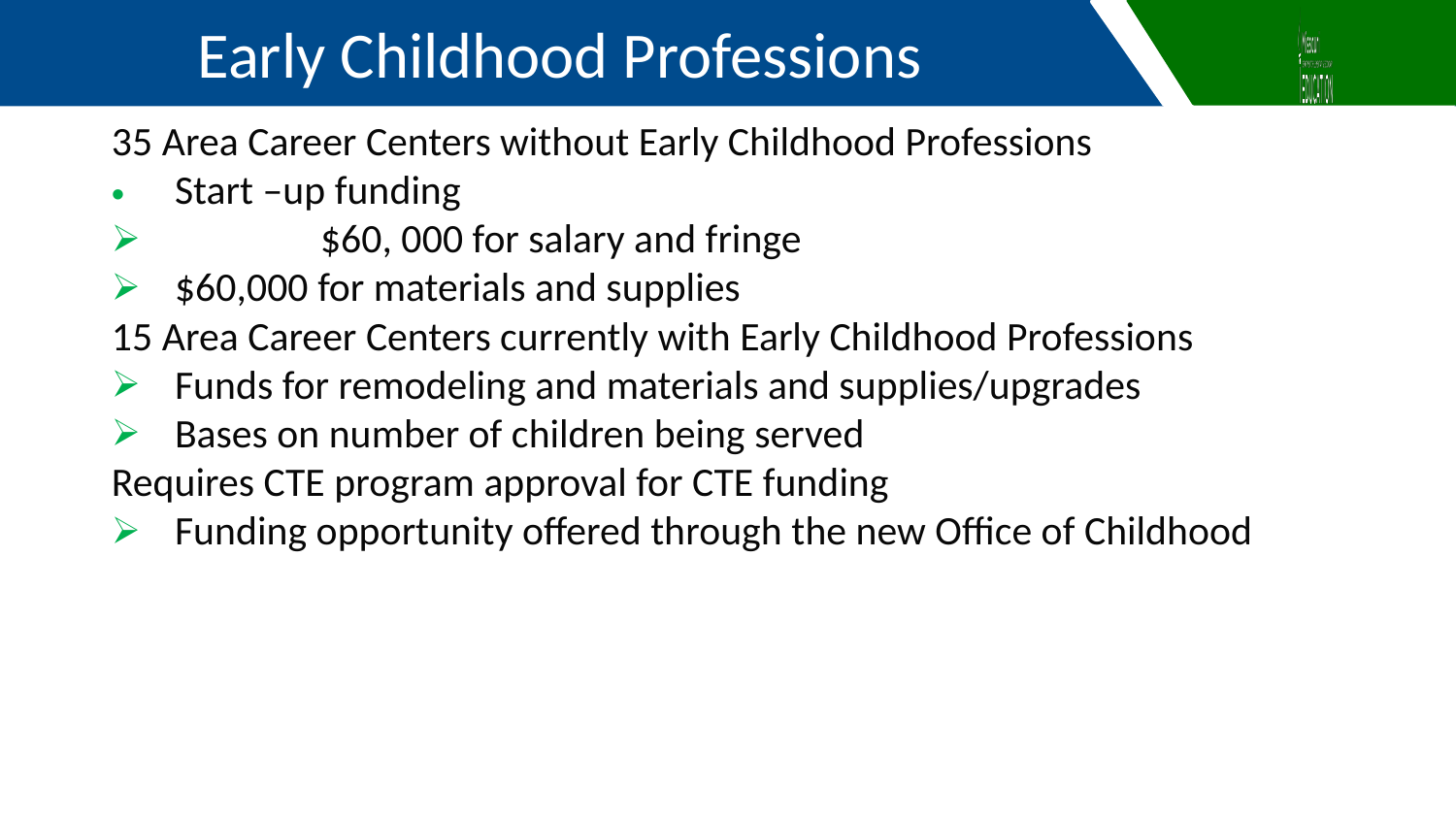

Early Childhood Professions
35 Area Career Centers without Early Childhood Professions
Start –up funding
	$60, 000 for salary and fringe
$60,000 for materials and supplies
15 Area Career Centers currently with Early Childhood Professions
Funds for remodeling and materials and supplies/upgrades
Bases on number of children being served
Requires CTE program approval for CTE funding
Funding opportunity offered through the new Office of Childhood